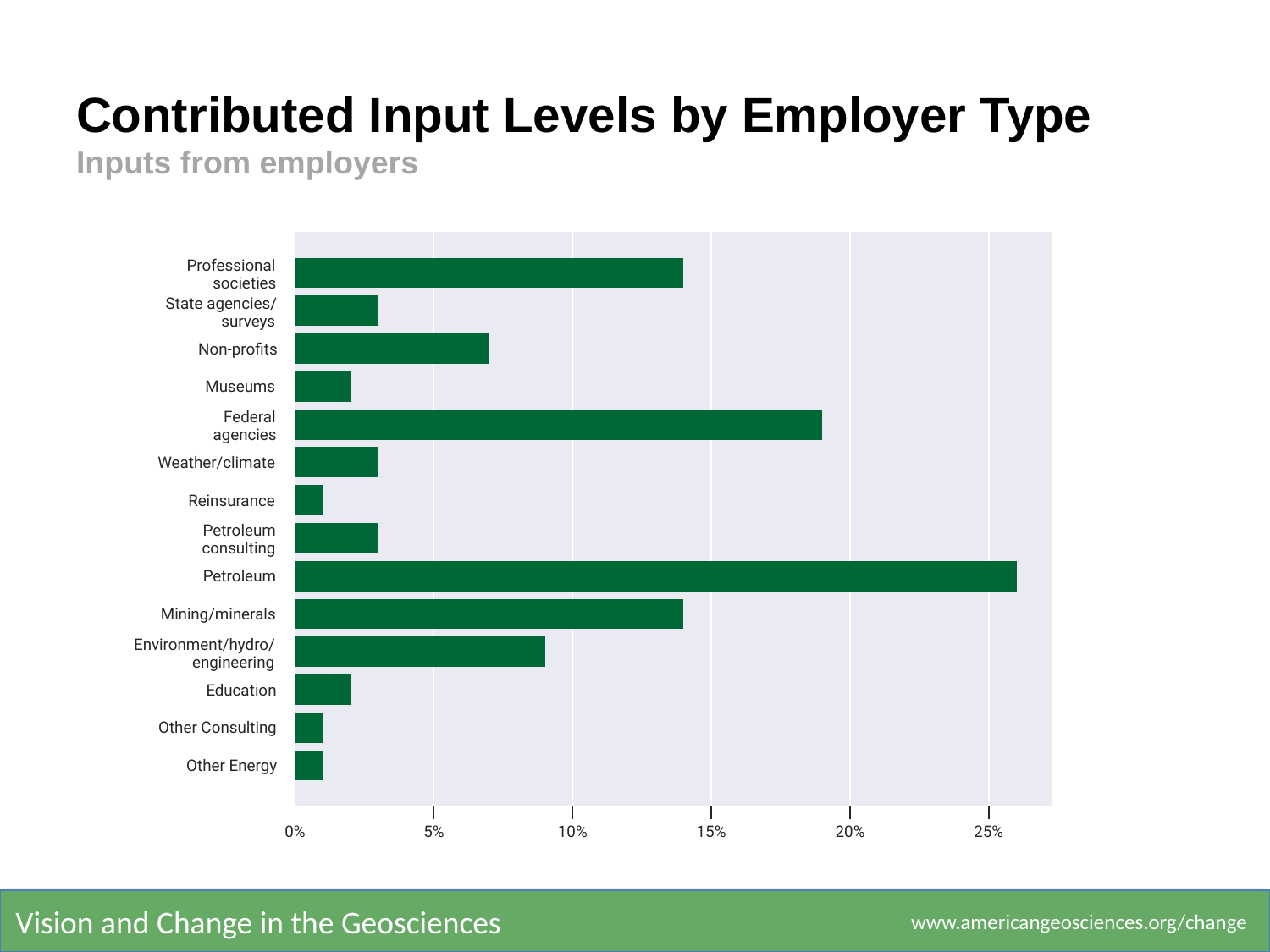

0%

5%

10%

15%

20%

25%

Professional
societies
State agencies/
surveys
Non-profits
Museums
Federal
agencies
Weather/climate
Reinsurance
Petroleum
consulting
Petroleum
Mining/minerals
Environment/hydro/
engineering
Education
Other Consulting
Other Energy

# Contributed Input Levels by Employer Type Inputs from employers

Vision and Change in the Geosciences
www.americangeosciences.org/change